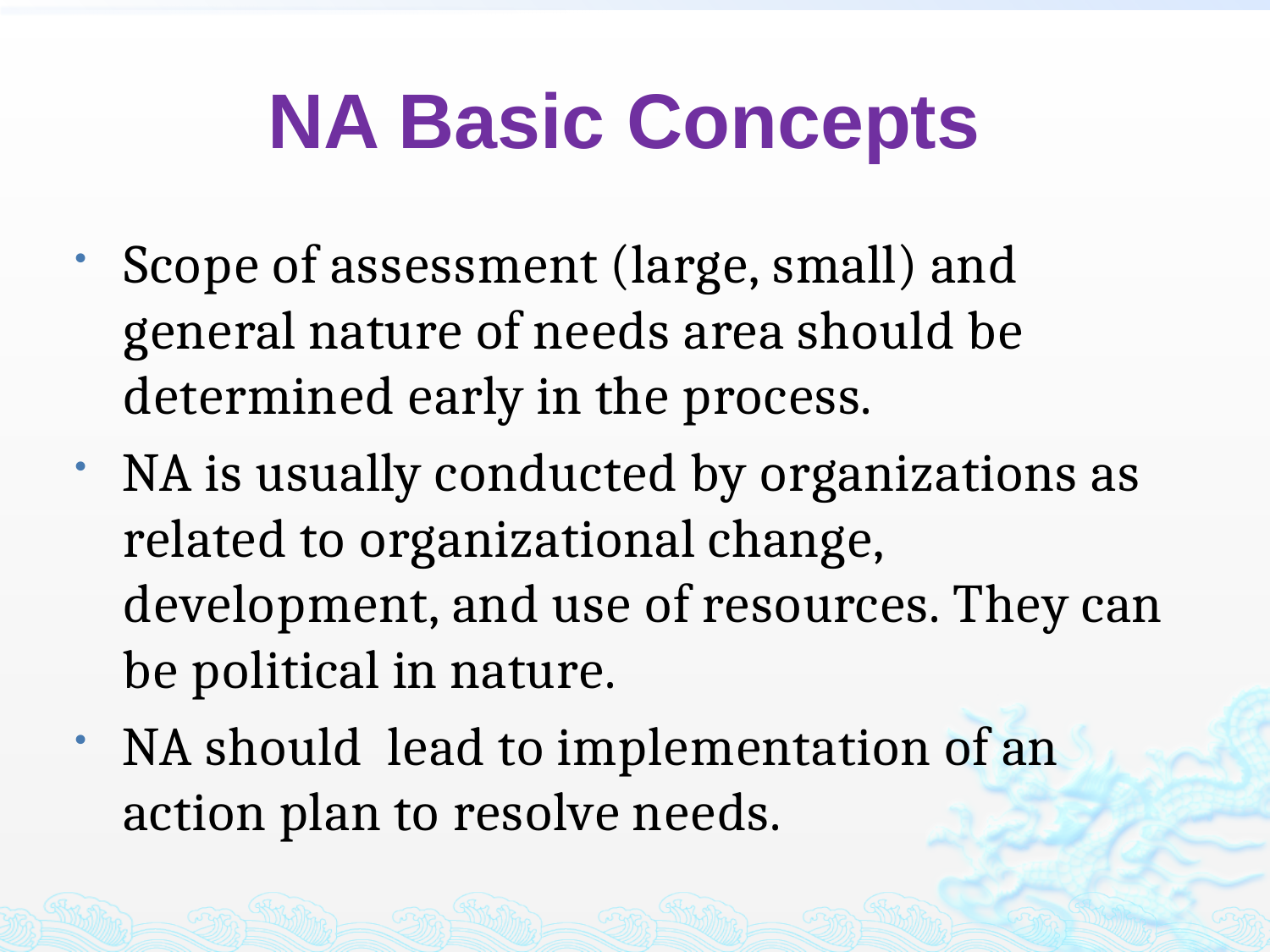

# NA Basic Concepts
Scope of assessment (large, small) and general nature of needs area should be determined early in the process.
NA is usually conducted by organizations as related to organizational change, development, and use of resources. They can be political in nature.
NA should  lead to implementation of an action plan to resolve needs.